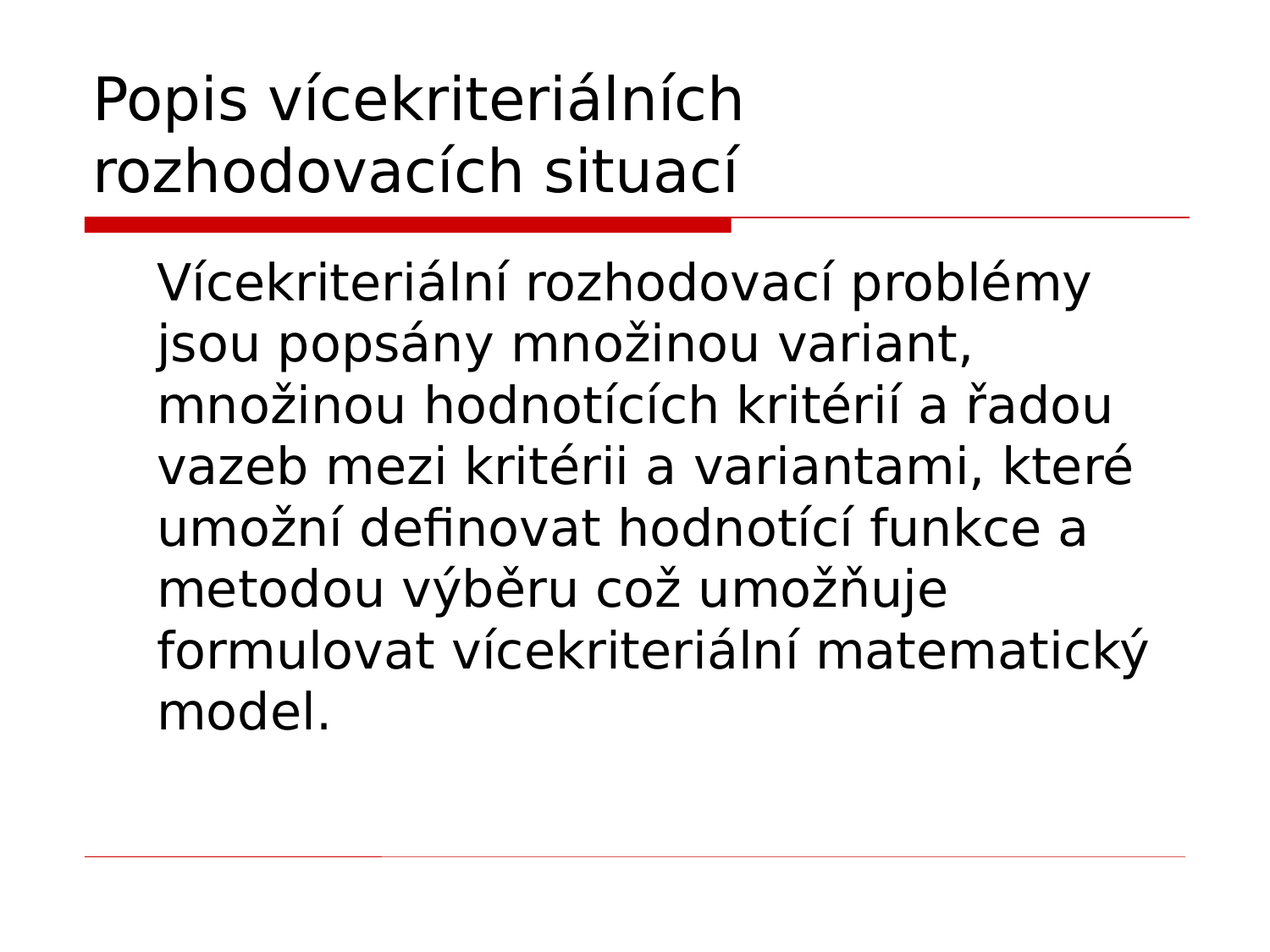

# Popis vícekriteriálních rozhodovacích situací
	Vícekriteriální rozhodovací problémy jsou popsány množinou variant, množinou hodnotících kritérií a řadou vazeb mezi kritérii a variantami, které umožní definovat hodnotící funkce a metodou výběru což umožňuje formulovat vícekriteriální matematický model.